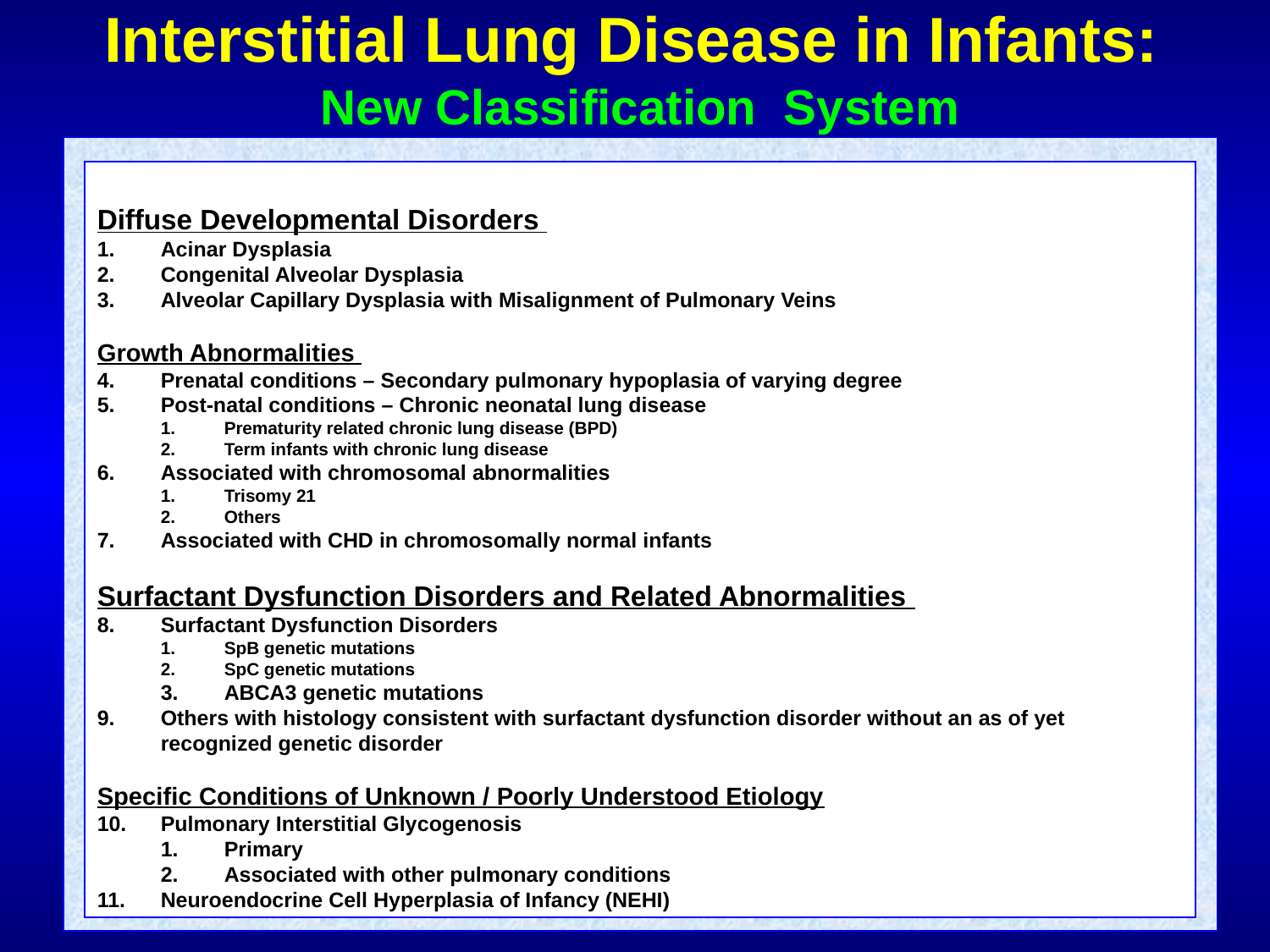

Interstitial Lung Disease in Infants:
New Classification  System

Diffuse Developmental Disorders
Acinar Dysplasia
Congenital Alveolar Dysplasia
Alveolar Capillary Dysplasia with Misalignment of Pulmonary Veins

Growth Abnormalities
Prenatal conditions – Secondary pulmonary hypoplasia of varying degree
Post-natal conditions – Chronic neonatal lung disease
Prematurity related chronic lung disease (BPD)
Term infants with chronic lung disease
Associated with chromosomal abnormalities
Trisomy 21
Others
Associated with CHD in chromosomally normal infants

Surfactant Dysfunction Disorders and Related Abnormalities
Surfactant Dysfunction Disorders
SpB genetic mutations
SpC genetic mutations
ABCA3 genetic mutations
Others with histology consistent with surfactant dysfunction disorder without an as of yet recognized genetic disorder

Specific Conditions of Unknown / Poorly Understood Etiology
Pulmonary Interstitial Glycogenosis
Primary
Associated with other pulmonary conditions
Neuroendocrine Cell Hyperplasia of Infancy (NEHI)